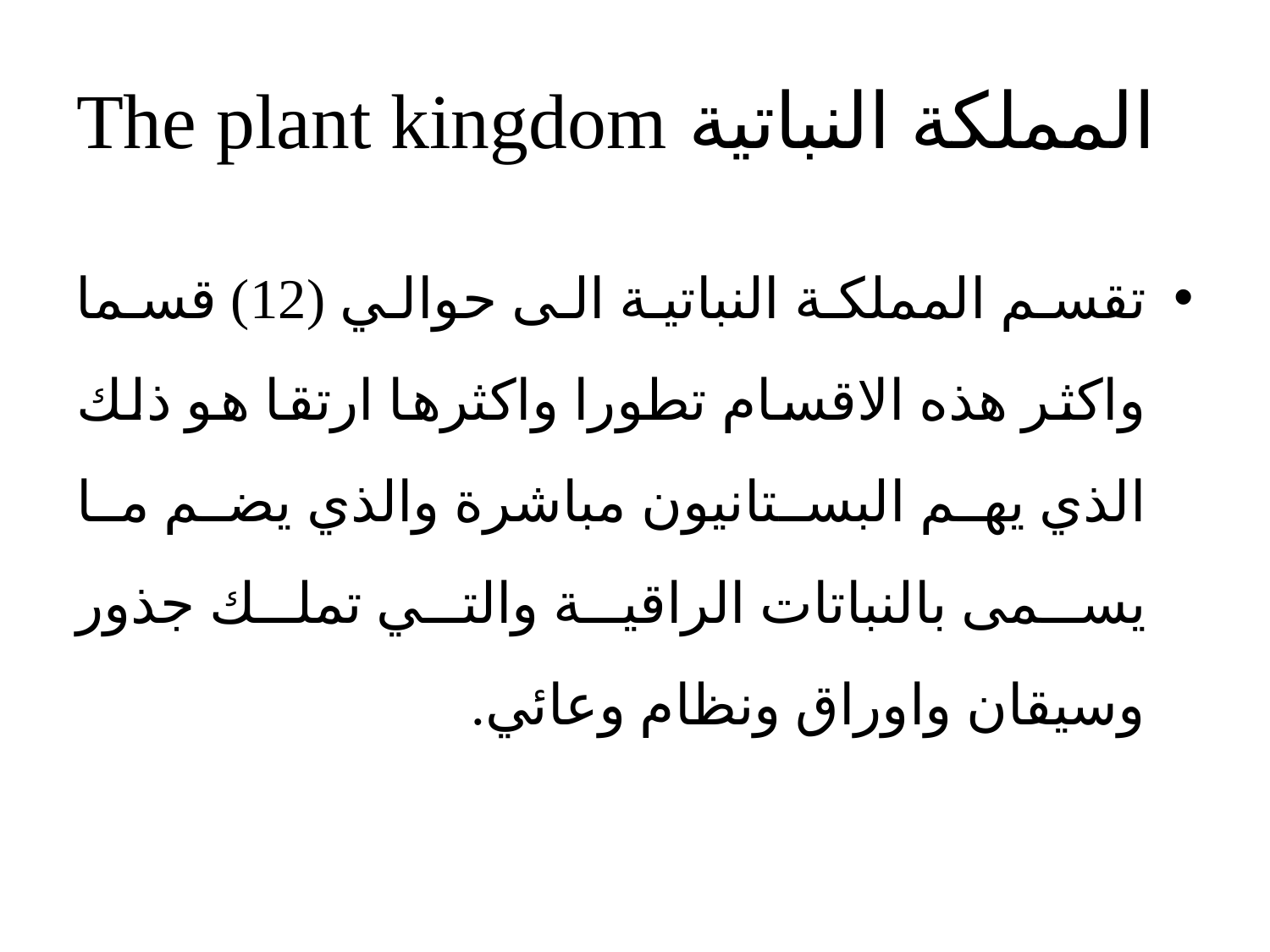

# المملكة النباتية The plant kingdom
تقسم المملكة النباتية الى حوالي (12) قسما واكثر هذه الاقسام تطورا واكثرها ارتقا هو ذلك الذي يهم البستانيون مباشرة والذي يضم ما يسمى بالنباتات الراقية والتي تملك جذور وسيقان واوراق ونظام وعائي.